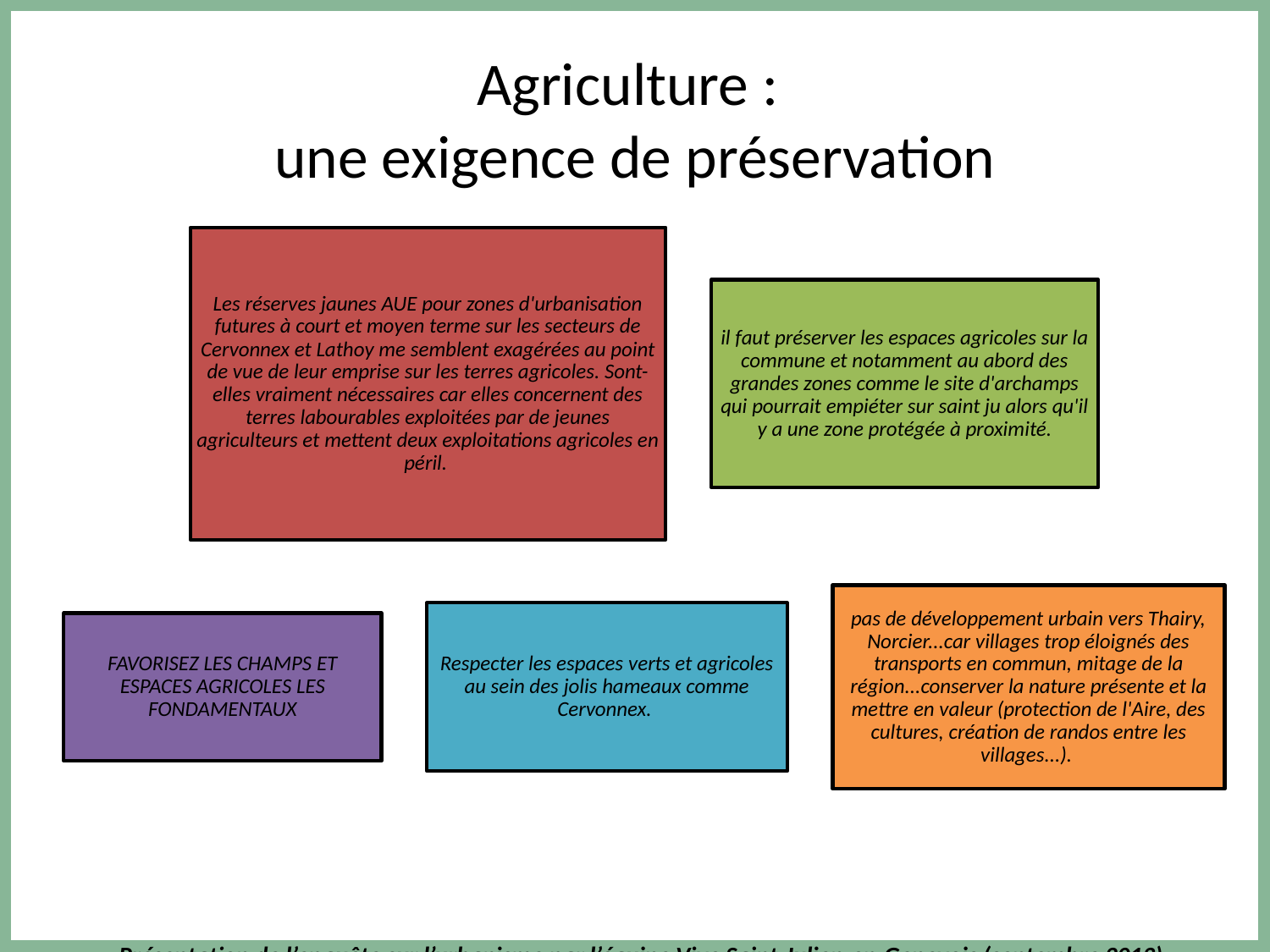

# Agriculture : une exigence de préservation
Les réserves jaunes AUE pour zones d'urbanisation futures à court et moyen terme sur les secteurs de Cervonnex et Lathoy me semblent exagérées au point de vue de leur emprise sur les terres agricoles. Sont-elles vraiment nécessaires car elles concernent des terres labourables exploitées par de jeunes agriculteurs et mettent deux exploitations agricoles en péril.
il faut préserver les espaces agricoles sur la commune et notamment au abord des grandes zones comme le site d'archamps qui pourrait empiéter sur saint ju alors qu'il y a une zone protégée à proximité.
FAVORISEZ LES CHAMPS ET ESPACES AGRICOLES LES FONDAMENTAUX
Respecter les espaces verts et agricoles au sein des jolis hameaux comme Cervonnex.
pas de développement urbain vers Thairy, Norcier...car villages trop éloignés des transports en commun, mitage de la région...conserver la nature présente et la mettre en valeur (protection de l'Aire, des cultures, création de randos entre les villages...).